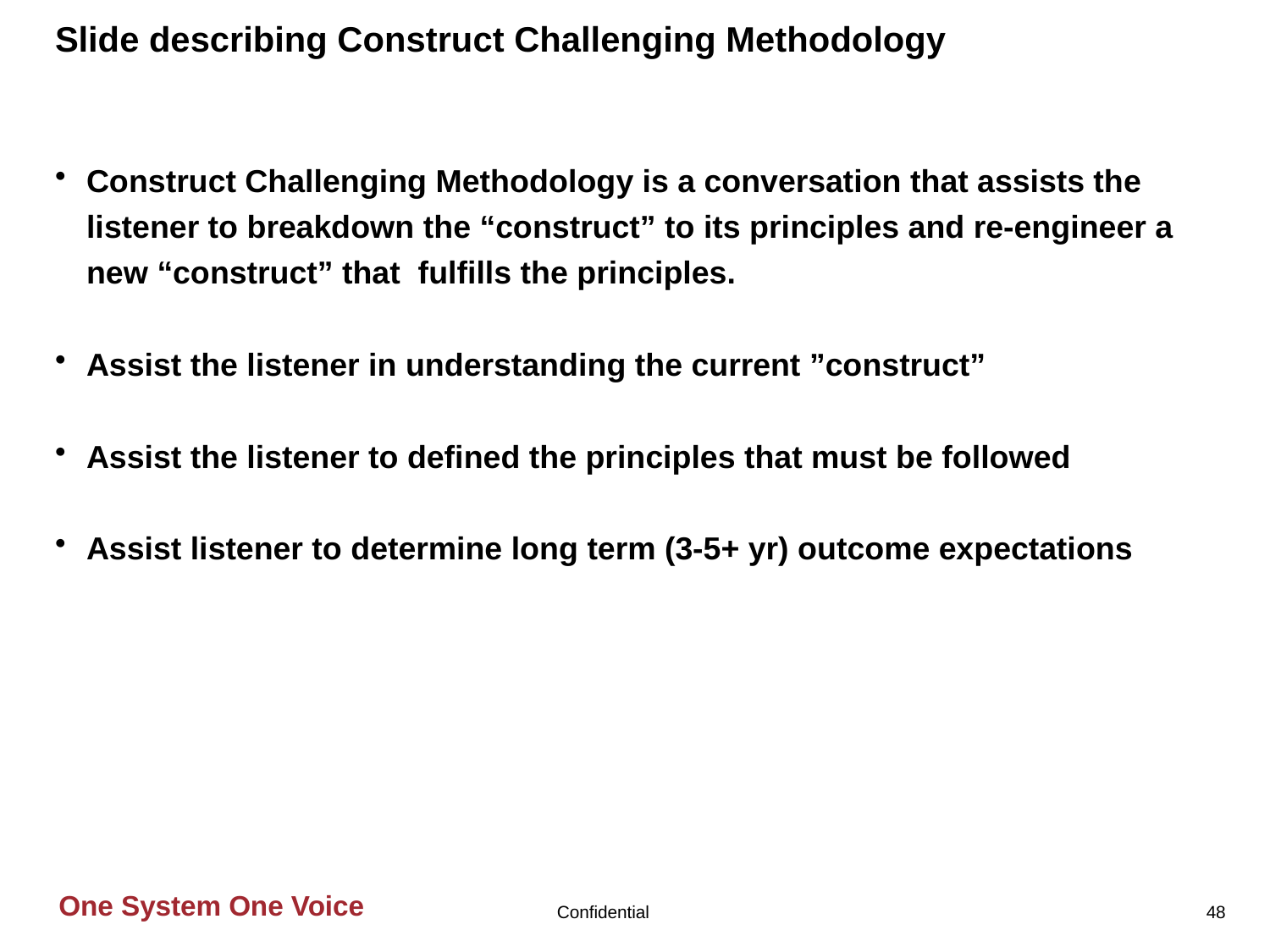

# Slide describing Construct Challenging Methodology
Construct Challenging Methodology is a conversation that assists the listener to breakdown the “construct” to its principles and re-engineer a new “construct” that  fulfills the principles.

Assist the listener in understanding the current ”construct”

Assist the listener to defined the principles that must be followed

Assist listener to determine long term (3-5+ yr) outcome expectations